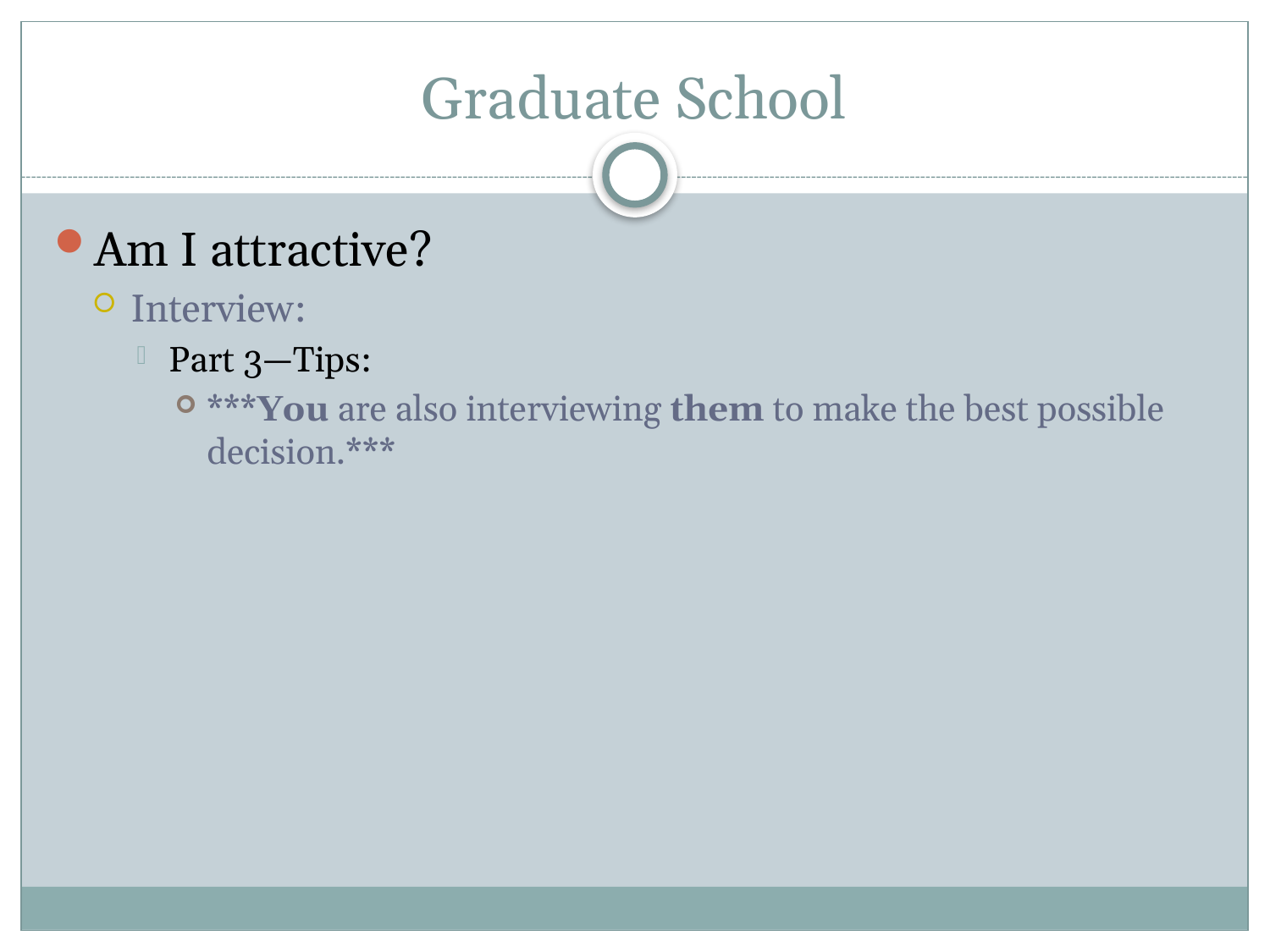

# Graduate School
Am I attractive?
Interview:
Part 3—Tips:
***You are also interviewing them to make the best possible decision.***